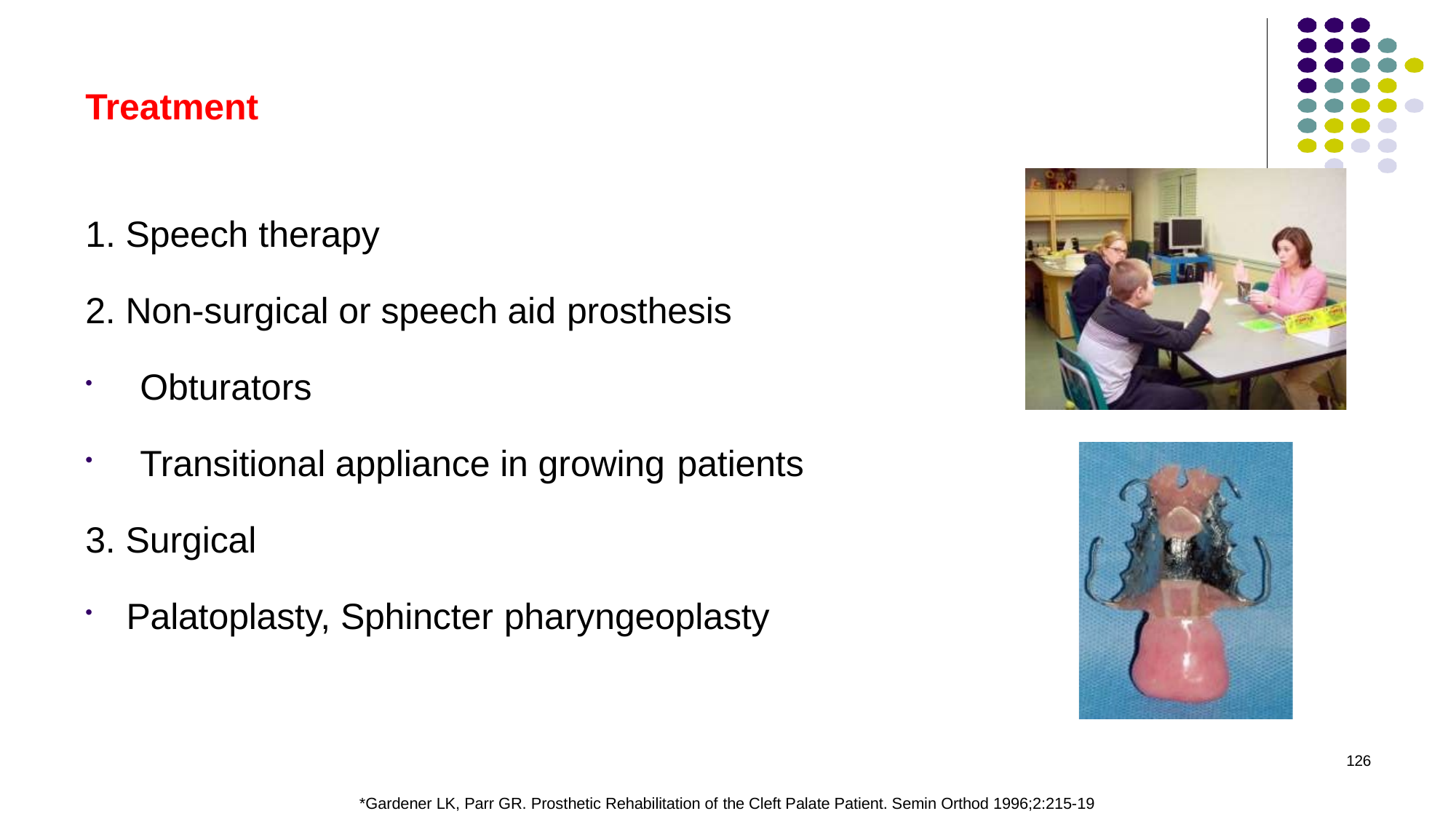

# Treatment

Speech therapy
Non-surgical or speech aid prosthesis
Obturators
Transitional appliance in growing patients
3. Surgical
Palatoplasty, Sphincter pharyngeoplasty

126
*Gardener LK, Parr GR. Prosthetic Rehabilitation of the Cleft Palate Patient. Semin Orthod 1996;2:215-19